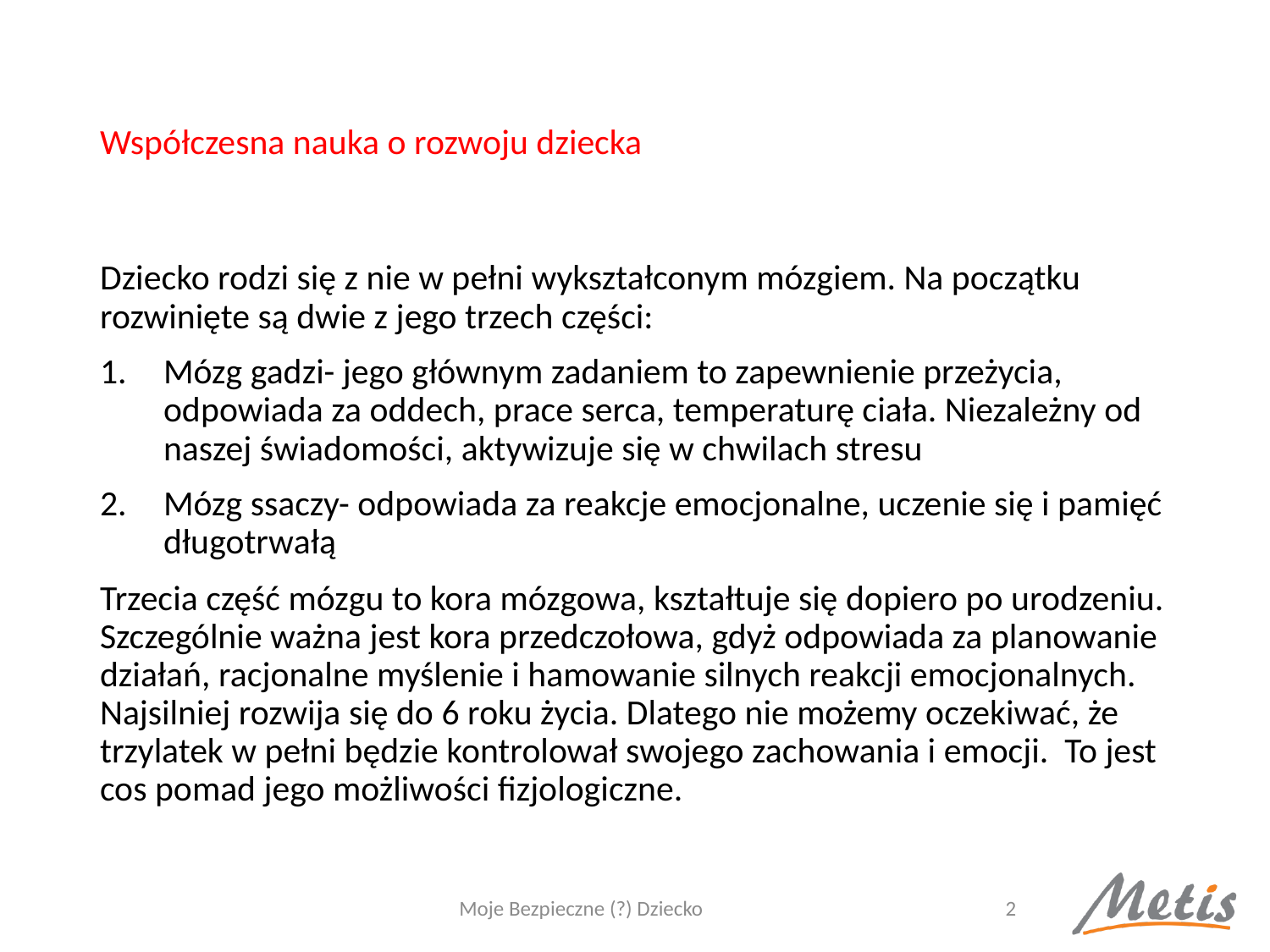

# Współczesna nauka o rozwoju dziecka
Dziecko rodzi się z nie w pełni wykształconym mózgiem. Na początku rozwinięte są dwie z jego trzech części:
Mózg gadzi- jego głównym zadaniem to zapewnienie przeżycia, odpowiada za oddech, prace serca, temperaturę ciała. Niezależny od naszej świadomości, aktywizuje się w chwilach stresu
Mózg ssaczy- odpowiada za reakcje emocjonalne, uczenie się i pamięć długotrwałą
Trzecia część mózgu to kora mózgowa, kształtuje się dopiero po urodzeniu. Szczególnie ważna jest kora przedczołowa, gdyż odpowiada za planowanie działań, racjonalne myślenie i hamowanie silnych reakcji emocjonalnych. Najsilniej rozwija się do 6 roku życia. Dlatego nie możemy oczekiwać, że trzylatek w pełni będzie kontrolował swojego zachowania i emocji.  To jest cos pomad jego możliwości fizjologiczne.

Moje Bezpieczne (?) Dziecko
2